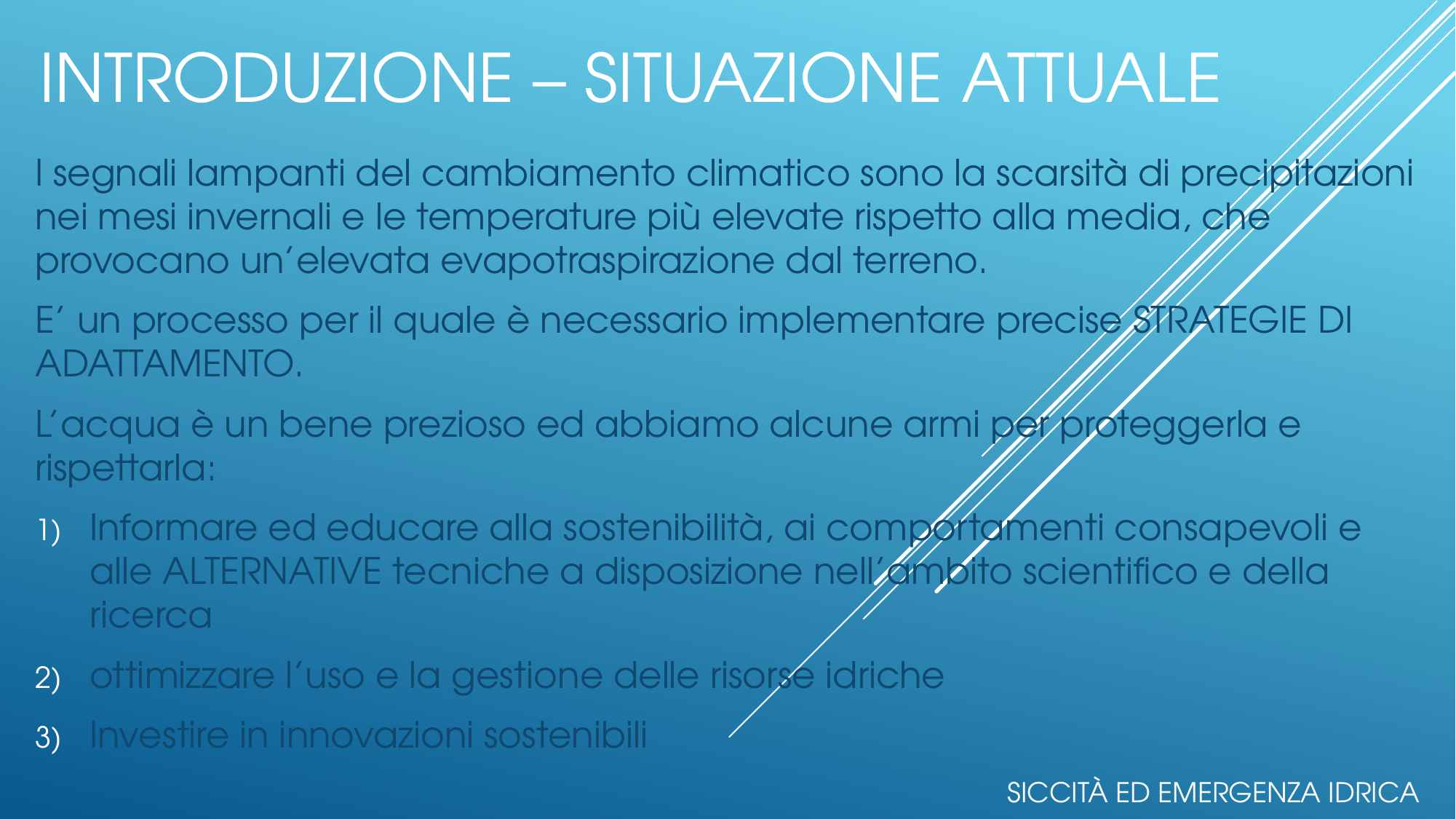

INTRODUZIONE – SITUAZIONE ATTUALE
I segnali lampanti del cambiamento climatico sono la scarsità di precipitazioni nei mesi invernali e le temperature più elevate rispetto alla media, che provocano un’elevata evapotraspirazione dal terreno.
E’ un processo per il quale è necessario implementare precise STRATEGIE DI ADATTAMENTO.
L’acqua è un bene prezioso ed abbiamo alcune armi per proteggerla e rispettarla:
Informare ed educare alla sostenibilità, ai comportamenti consapevoli e alle ALTERNATIVE tecniche a disposizione nell’ambito scientifico e della ricerca
ottimizzare l’uso e la gestione delle risorse idriche
Investire in innovazioni sostenibili

Siccità ed emergenza idrica